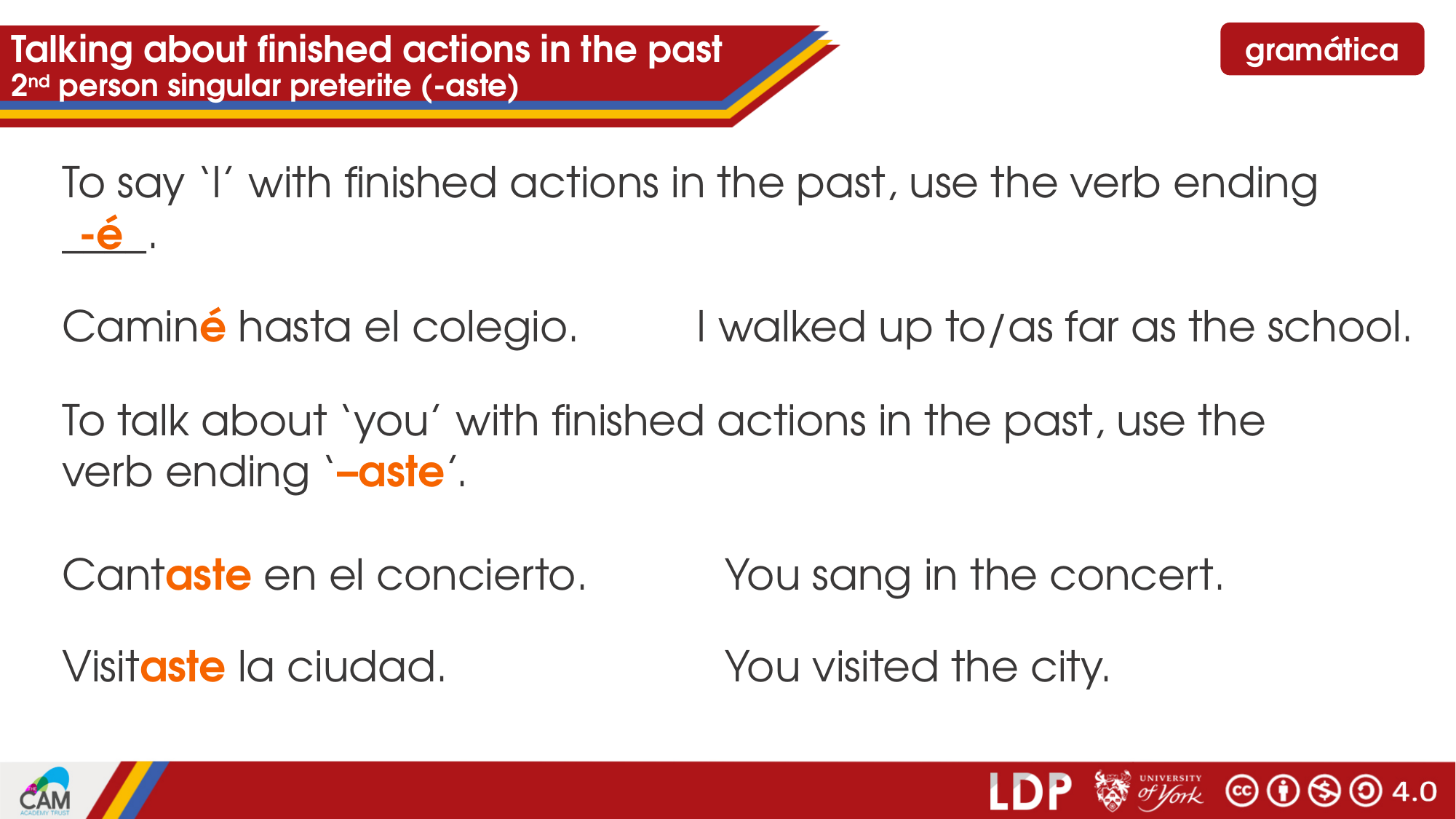

gramática
# Talking about finished actions in the past 2nd person singular preterite (-aste)
To say ‘I’ with finished actions in the past, use the verb ending ____.
-é
Caminé hasta el colegio.
I walked up to/as far as the school.
To talk about ‘you’ with finished actions in the past, use the verb ending ‘–aste’.
Cantaste en el concierto.
You sang in the concert.
Visitaste la ciudad.
You visited the city.